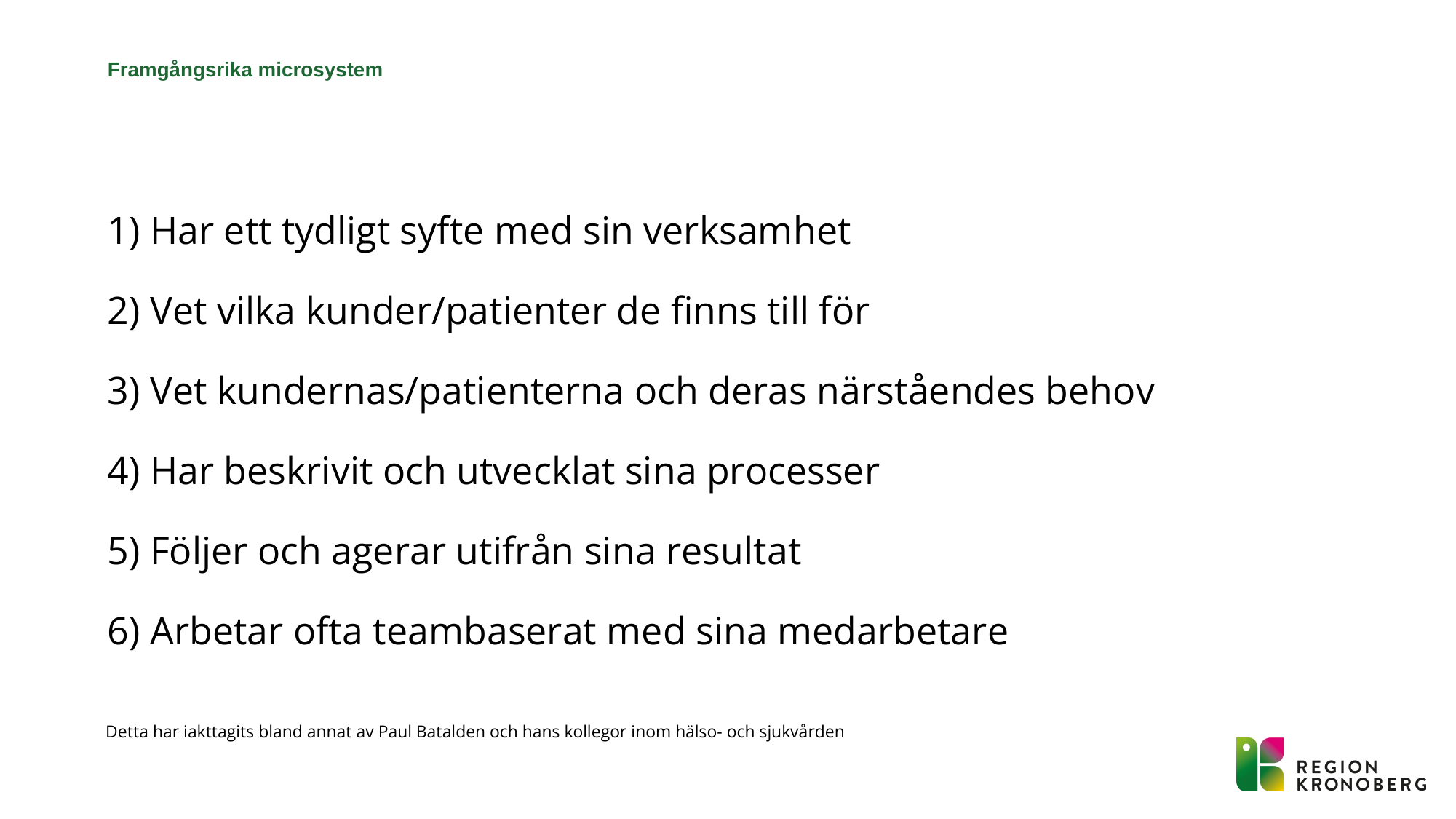

# Framgångsrika microsystem
1) Har ett tydligt syfte med sin verksamhet
2) Vet vilka kunder/patienter de finns till för
3) Vet kundernas/patienterna och deras närståendes behov
4) Har beskrivit och utvecklat sina processer
5) Följer och agerar utifrån sina resultat
6) Arbetar ofta teambaserat med sina medarbetare

Detta har iakttagits bland annat av Paul Batalden och hans kollegor inom hälso- och sjukvården